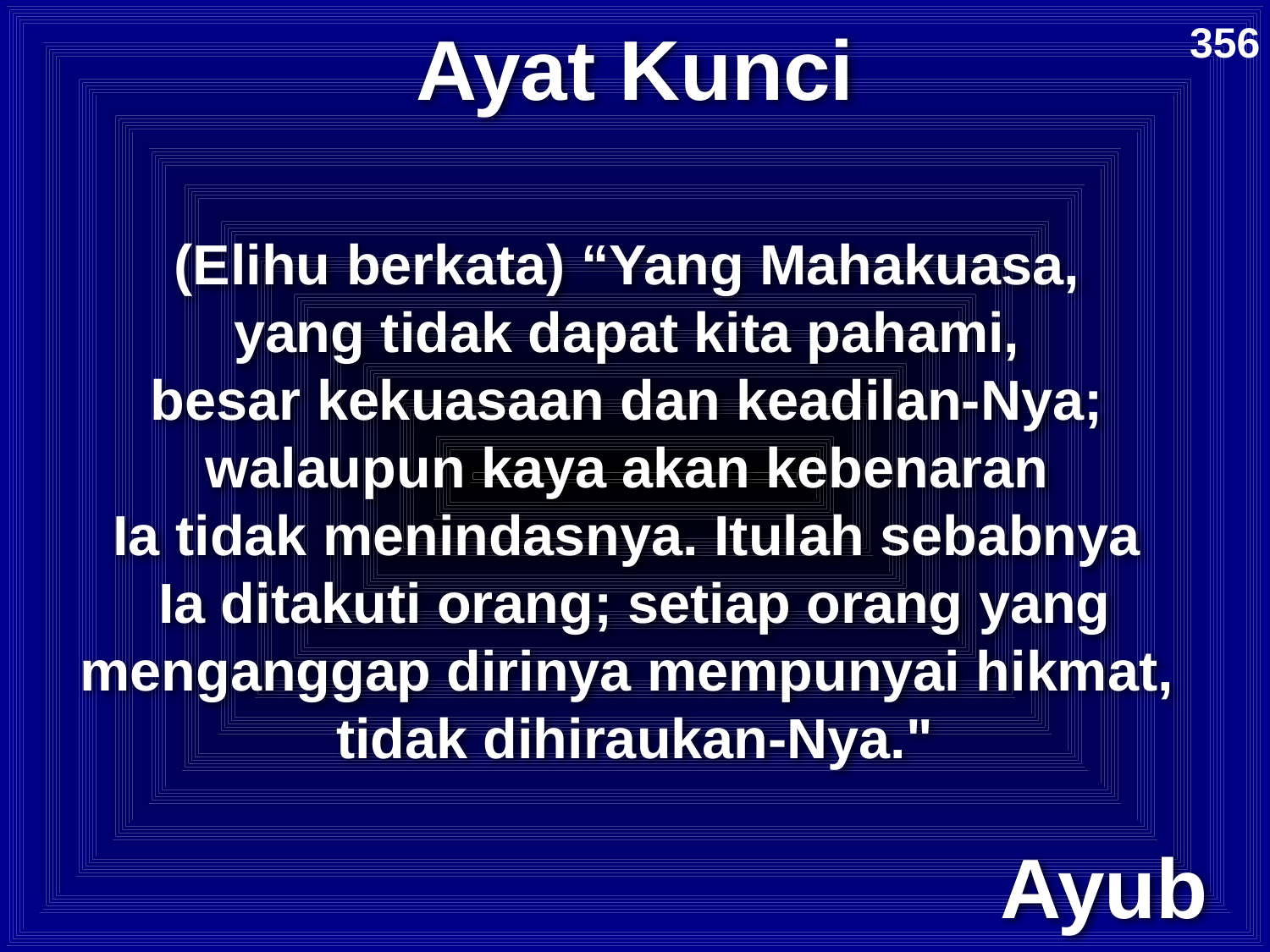

# Ayat Kunci
356

(Elihu berkata) “Yang Mahakuasa,
yang tidak dapat kita pahami,
besar kekuasaan dan keadilan-Nya;
walaupun kaya akan kebenaran
Ia tidak menindasnya. Itulah sebabnya
Ia ditakuti orang; setiap orang yang menganggap dirinya mempunyai hikmat,
tidak dihiraukan-Nya."
Ayub